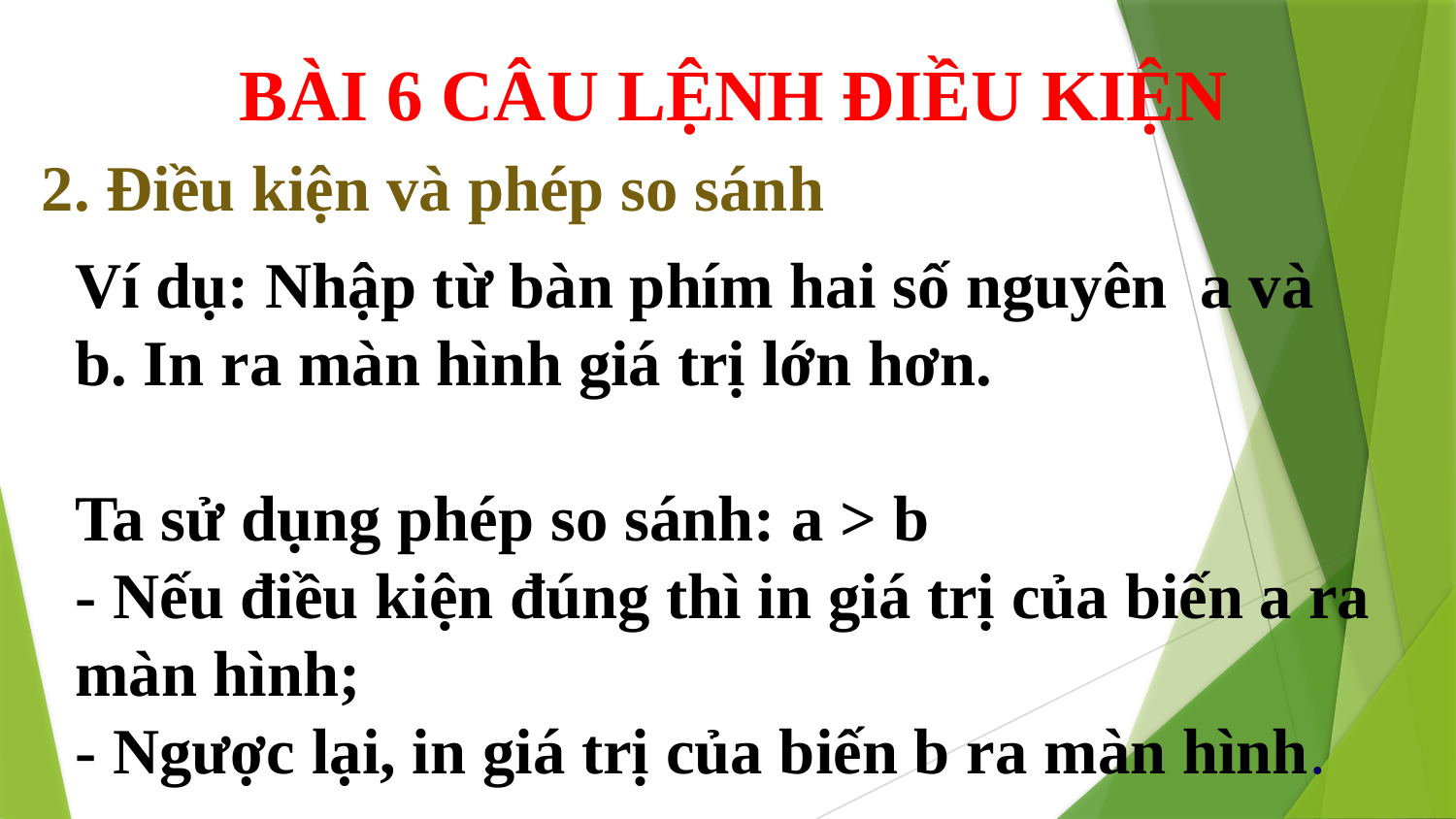

BÀI 6 CÂU LỆNH ĐIỀU KIỆN
2. Điều kiện và phép so sánh
Ví dụ: Nhập từ bàn phím hai số nguyên  a và b. In ra màn hình giá trị lớn hơn.

Ta sử dụng phép so sánh: a > b
- Nếu điều kiện đúng thì in giá trị của biến a ra màn hình;
- Ngược lại, in giá trị của biến b ra màn hình.